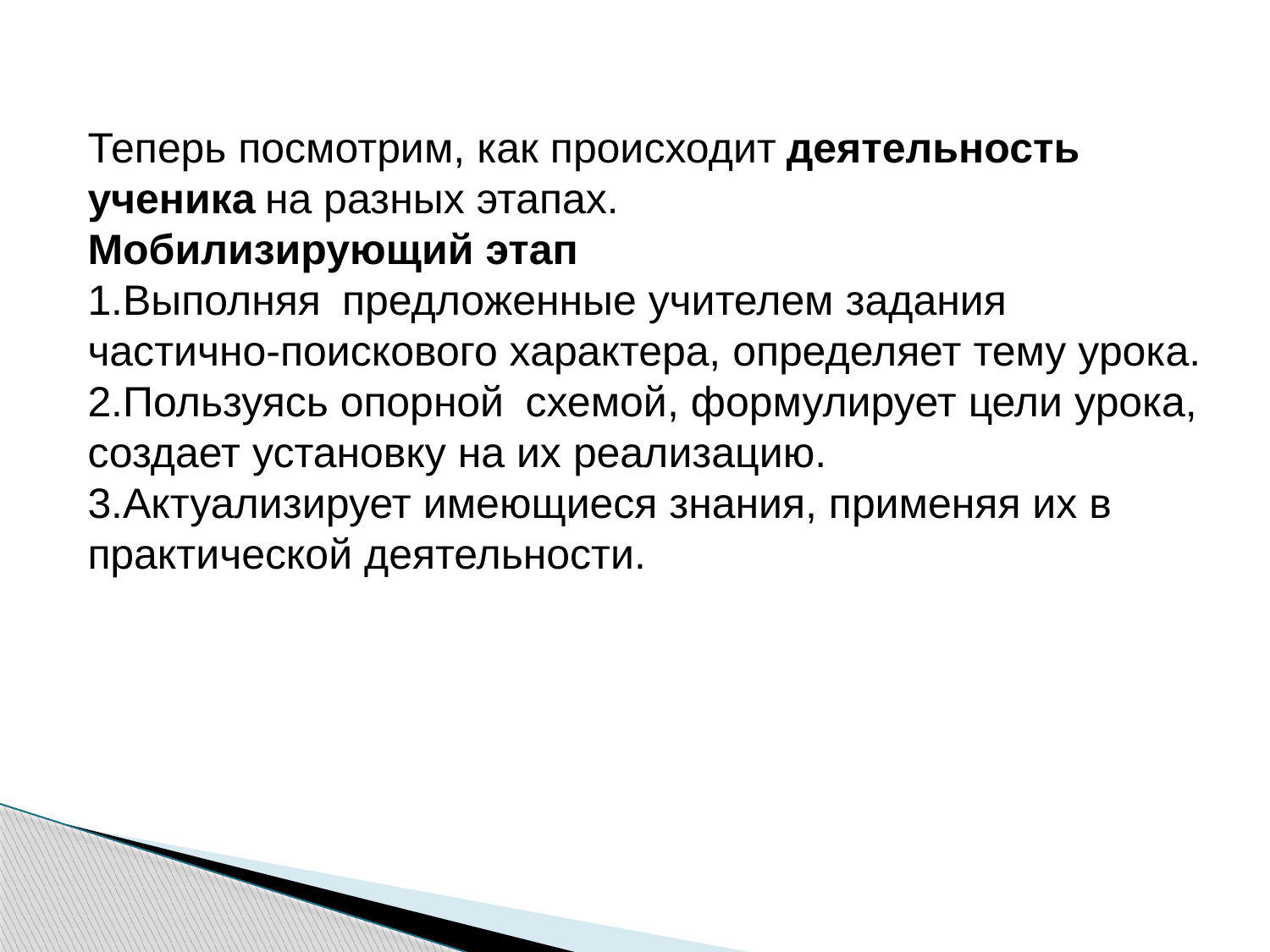

Теперь посмотрим, как происходит деятельность ученика на разных этапах.
Мобилизирующий этап
Выполняя  предложенные учителем задания частично-поискового характера, определяет тему урока.
Пользуясь опорной  схемой, формулирует цели урока, создает установку на их реализацию.
Актуализирует имеющиеся знания, применяя их в практической деятельности.